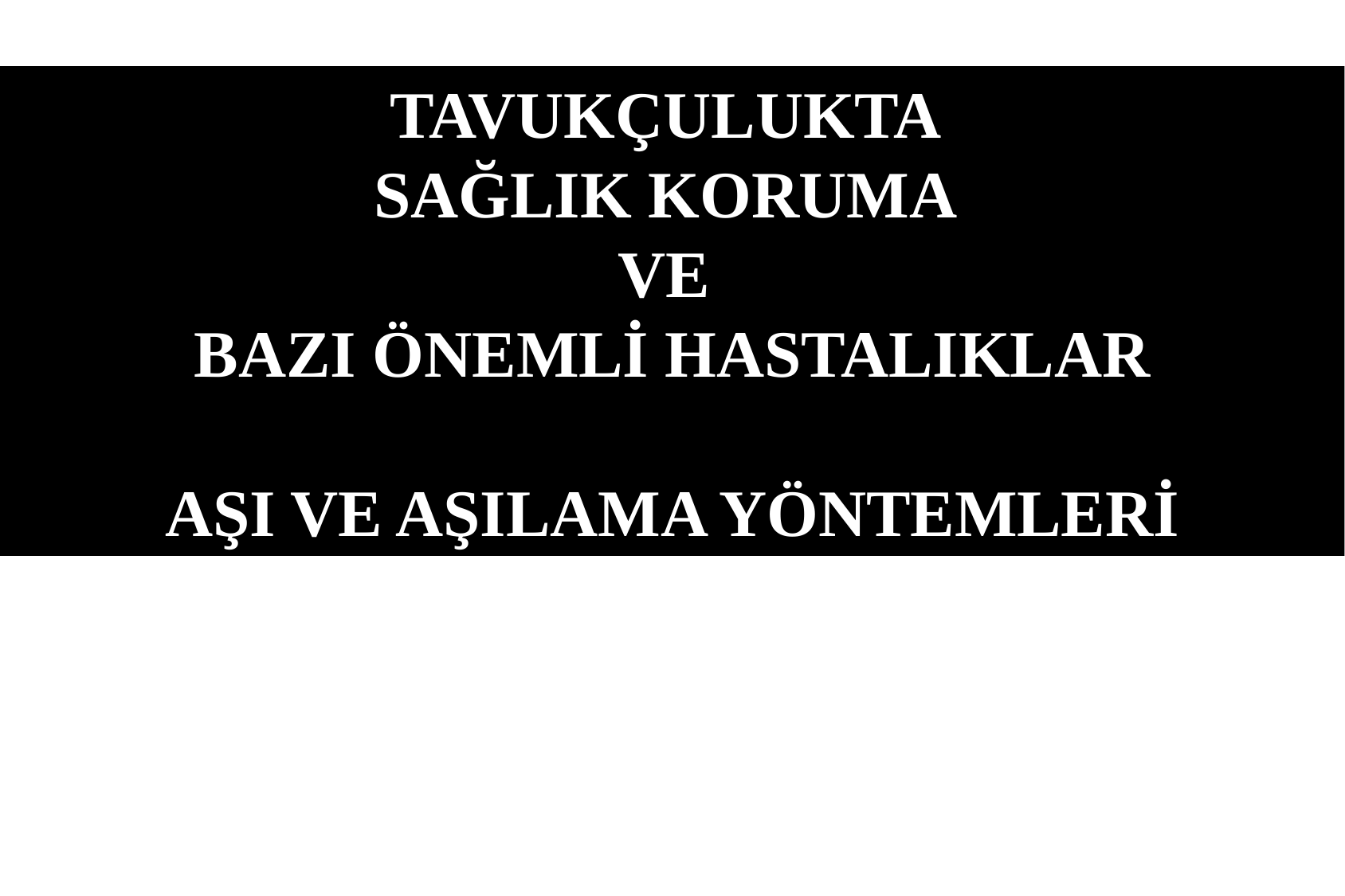

TAVUKÇULUKTA
SAĞLIK KORUMA
VE
BAZI ÖNEMLİ HASTALIKLAR

AŞI VE AŞILAMA YÖNTEMLERİ